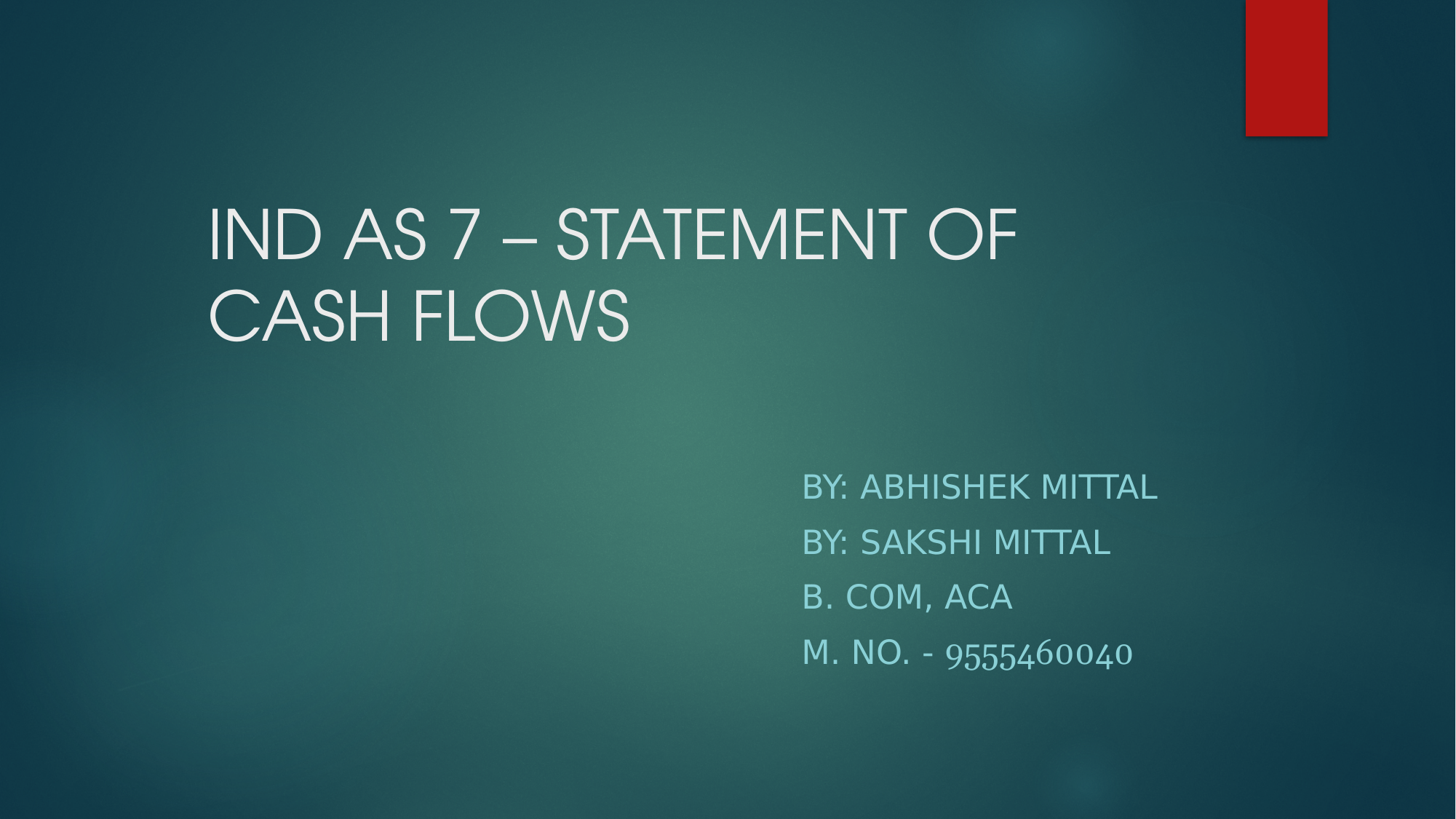

# IND AS 7 – STATEMENT OF CASH FLOWS
By: ABHISHEK MITTAL
By: sakshi mittal
b. Com, aca
M. No. - 9555460040